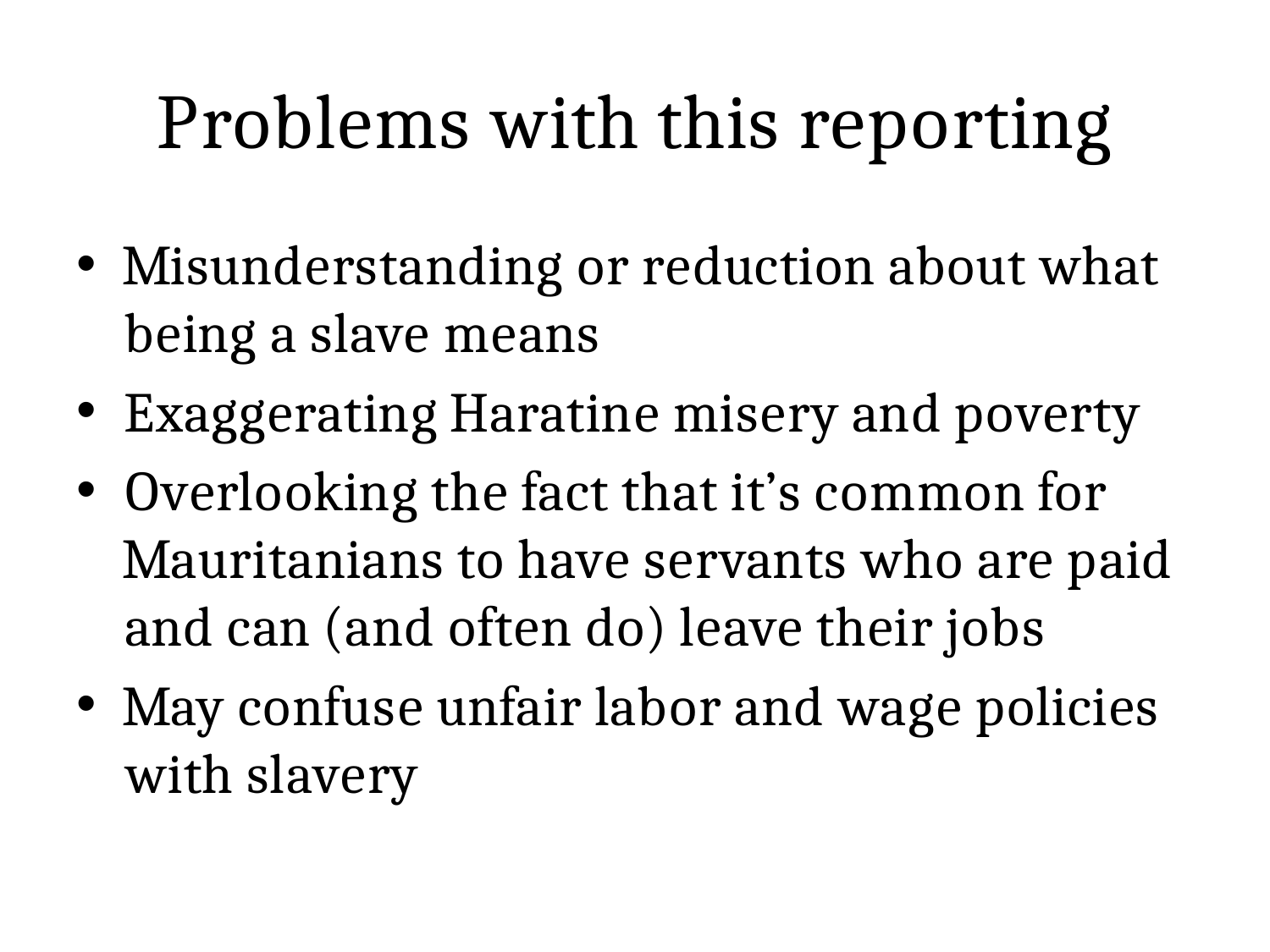

# Problems with this reporting
Misunderstanding or reduction about what being a slave means
Exaggerating Haratine misery and poverty
Overlooking the fact that it’s common for Mauritanians to have servants who are paid and can (and often do) leave their jobs
May confuse unfair labor and wage policies with slavery